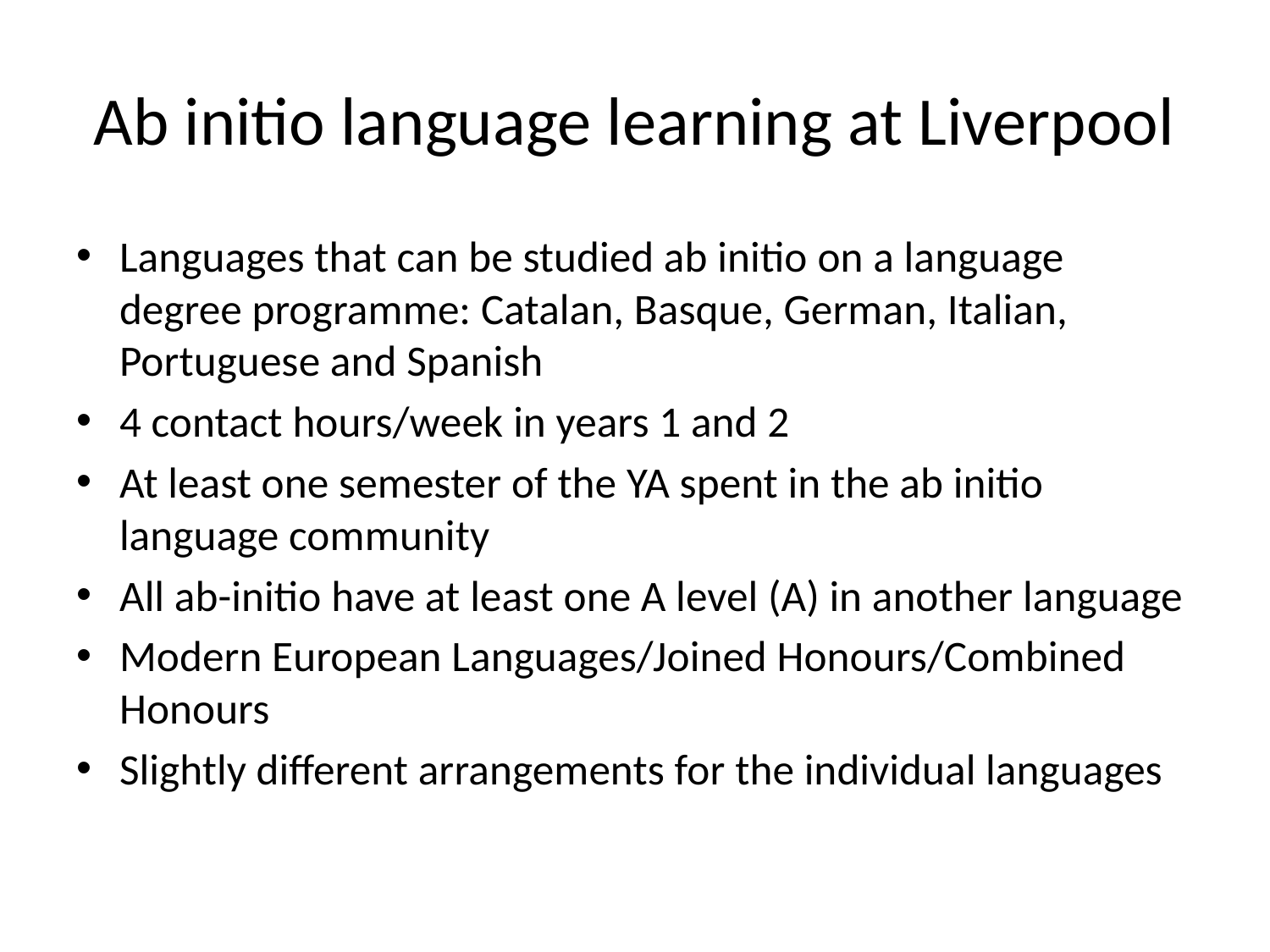

# Ab initio language learning at Liverpool
Languages that can be studied ab initio on a language degree programme: Catalan, Basque, German, Italian, Portuguese and Spanish
4 contact hours/week in years 1 and 2
At least one semester of the YA spent in the ab initio language community
All ab-initio have at least one A level (A) in another language
Modern European Languages/Joined Honours/Combined Honours
Slightly different arrangements for the individual languages